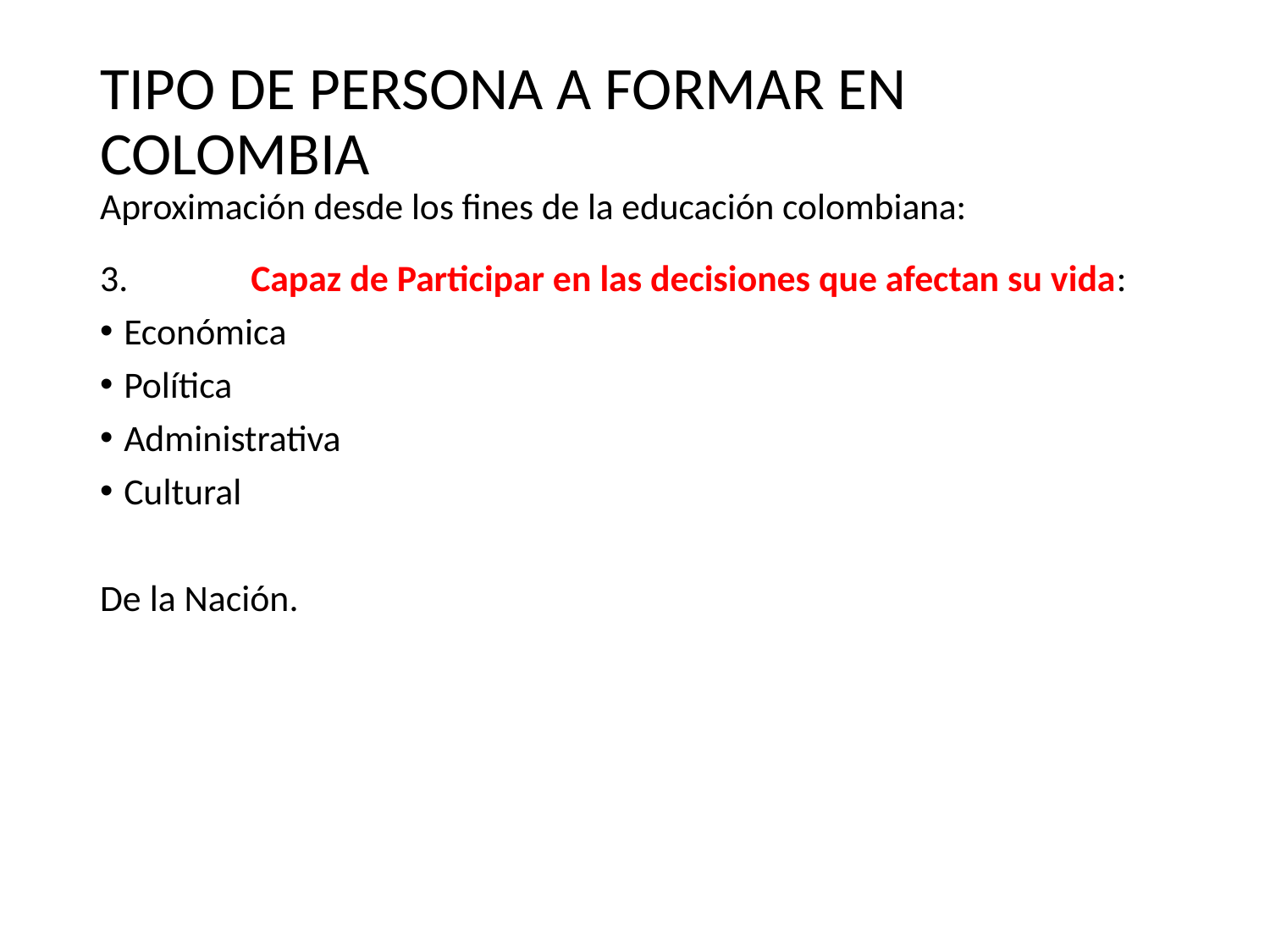

# TIPO DE PERSONA A FORMAR EN COLOMBIA Aproximación desde los fines de la educación colombiana:
3.	Capaz de Participar en las decisiones que afectan su vida:
Económica
Política
Administrativa
Cultural

De la Nación.